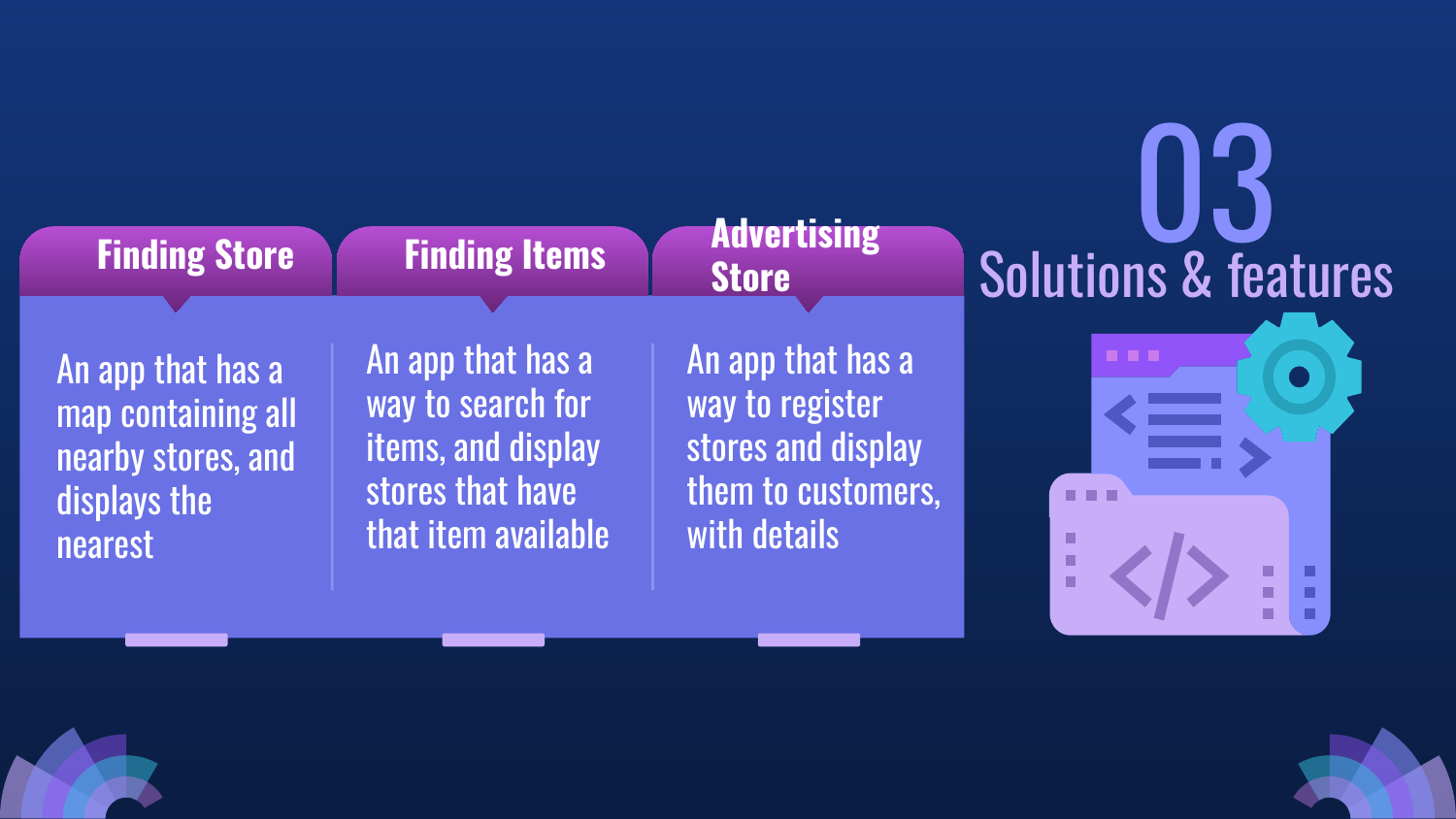

03
  Finding Store
 Finding Items
Advertising Store
Solutions & features

An app that has a way to search for items, and display stores that have that item available
An app that has a way to register stores and display them to customers, with details
An app that has a map containing all nearby stores, and displays the nearest